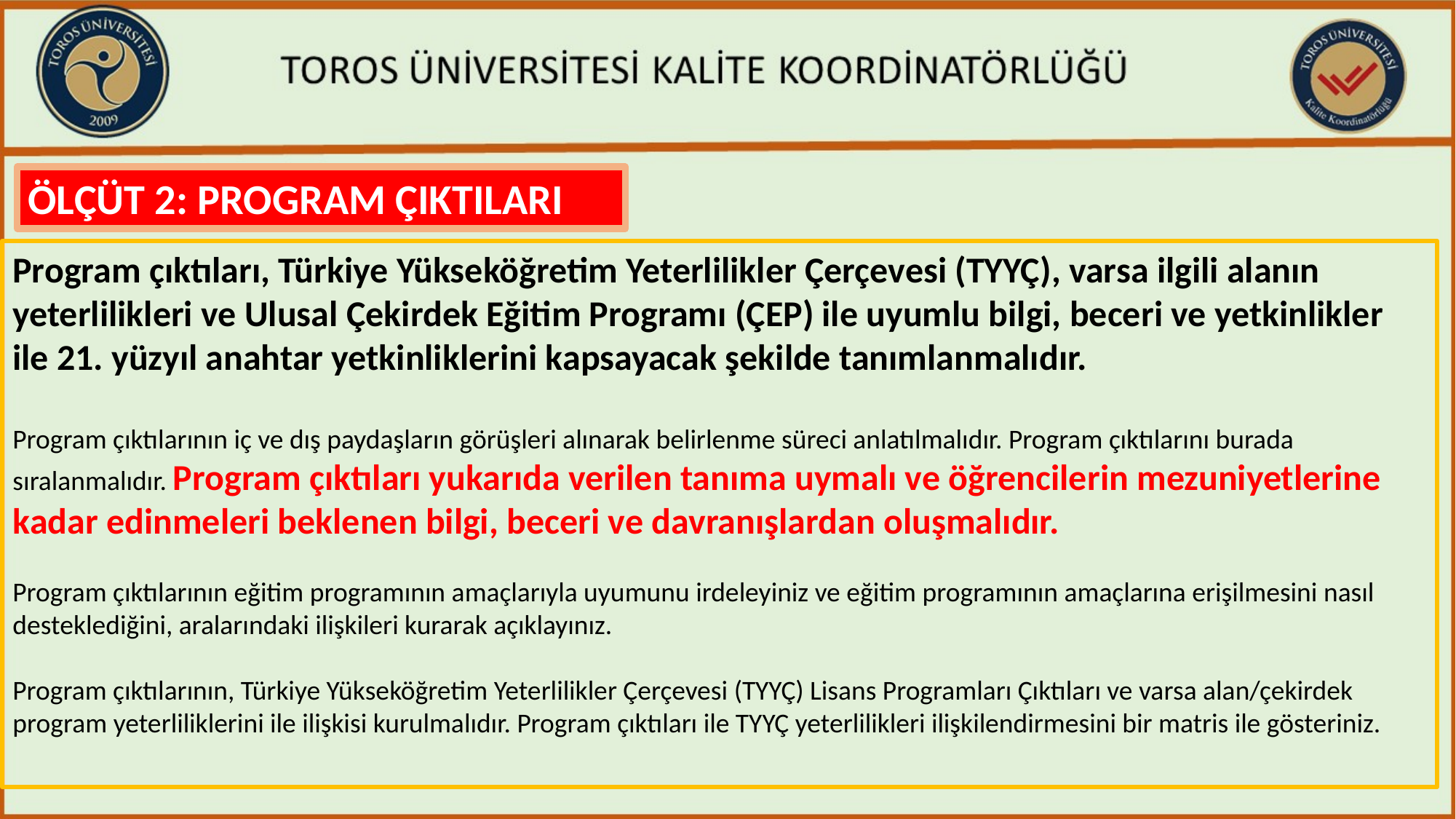

ÖLÇÜT 2: PROGRAM ÇIKTILARI
Program çıktıları, Türkiye Yükseköğretim Yeterlilikler Çerçevesi (TYYÇ), varsa ilgili alanın yeterlilikleri ve Ulusal Çekirdek Eğitim Programı (ÇEP) ile uyumlu bilgi, beceri ve yetkinlikler ile 21. yüzyıl anahtar yetkinliklerini kapsayacak şekilde tanımlanmalıdır.

Program çıktılarının iç ve dış paydaşların görüşleri alınarak belirlenme süreci anlatılmalıdır. Program çıktılarını burada sıralanmalıdır. Program çıktıları yukarıda verilen tanıma uymalı ve öğrencilerin mezuniyetlerine kadar edinmeleri beklenen bilgi, beceri ve davranışlardan oluşmalıdır.

Program çıktılarının eğitim programının amaçlarıyla uyumunu irdeleyiniz ve eğitim programının amaçlarına erişilmesini nasıl desteklediğini, aralarındaki ilişkileri kurarak açıklayınız.

Program çıktılarının, Türkiye Yükseköğretim Yeterlilikler Çerçevesi (TYYÇ) Lisans Programları Çıktıları ve varsa alan/çekirdek program yeterliliklerini ile ilişkisi kurulmalıdır. Program çıktıları ile TYYÇ yeterlilikleri ilişkilendirmesini bir matris ile gösteriniz.